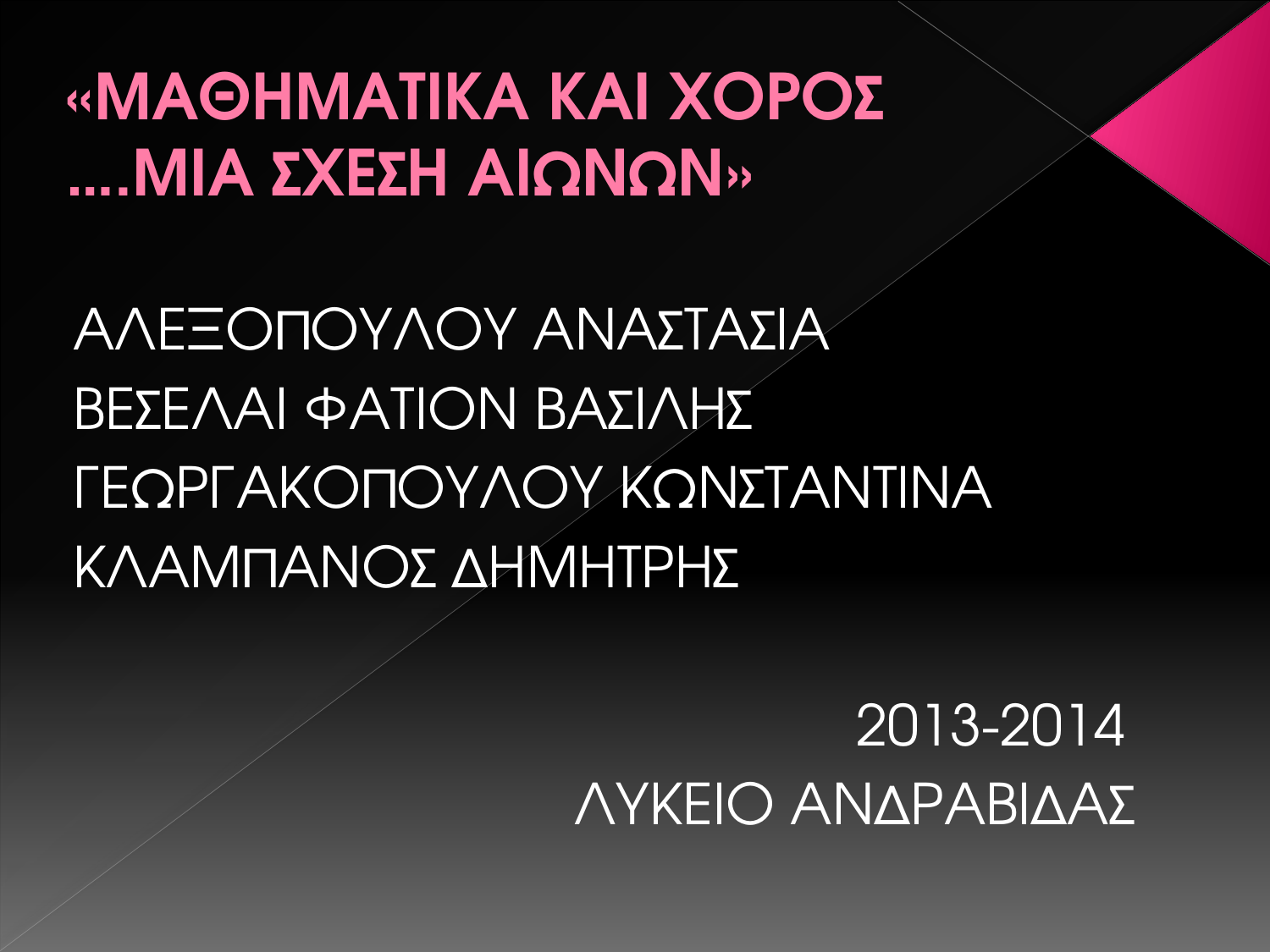

# «ΜΑΘΗΜΑΤΙΚΑ ΚΑΙ ΧΟΡΟΣ ….ΜΙΑ ΣΧΕΣΗ ΑΙΩΝΩΝ»
ΑΛΕΞΟΠΟΥΛΟΥ ΑΝΑΣΤΑΣΙΑ
ΒΕΣΕΛΑΙ ΦΑΤΙΟΝ ΒΑΣΙΛΗΣ
ΓΕΩΡΓΑΚΟΠΟΥΛΟΥ ΚΩΝΣΤΑΝΤΙΝΑ
ΚΛΑΜΠΑΝΟΣ ΔΗΜΗΤΡΗΣ

                                                  2013-2014
                                ΛΥΚΕΙΟ ΑΝΔΡΑΒΙΔΑΣ